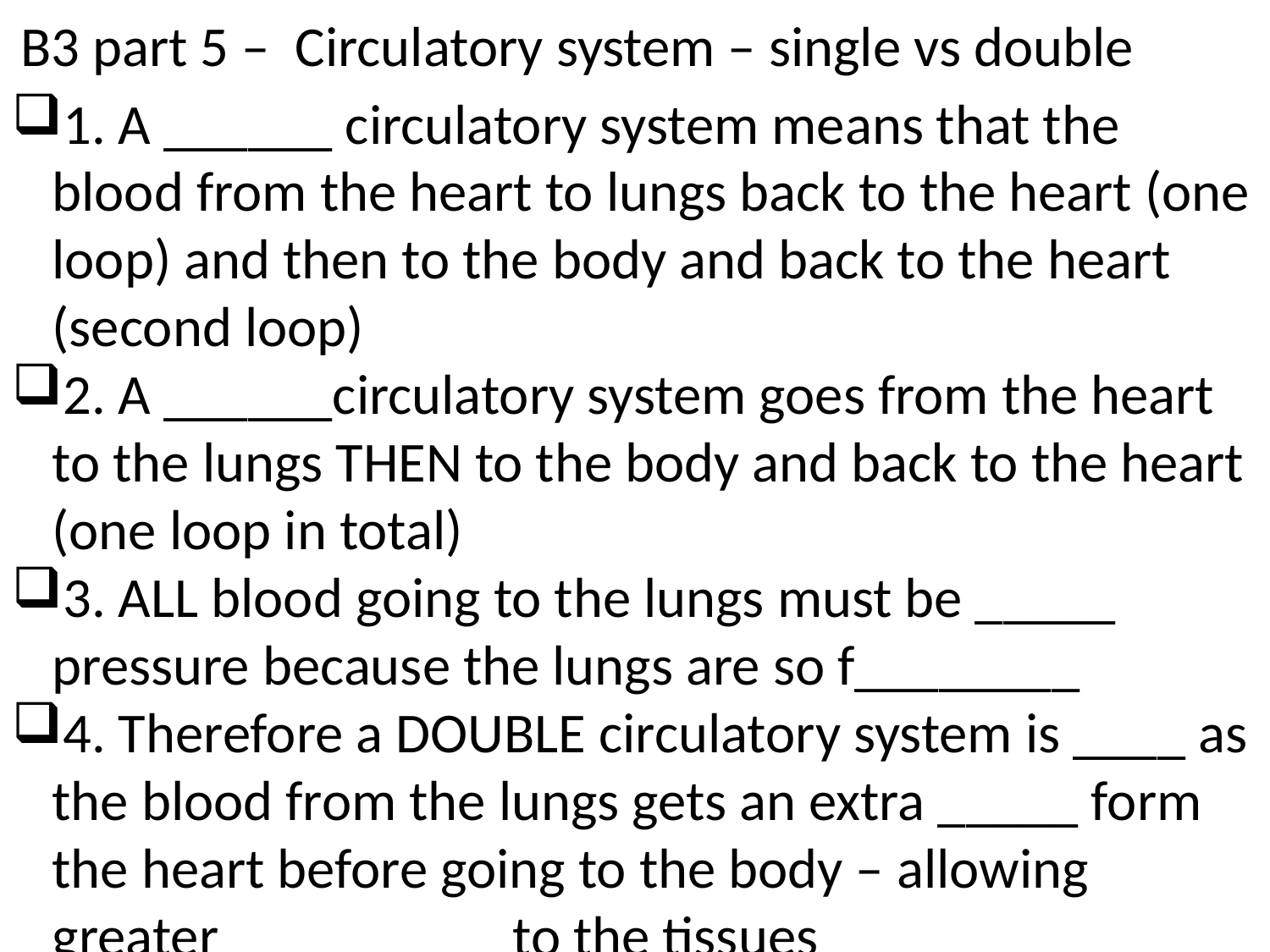

B3 part 5 –  Circulatory system – single vs double
1. A ______ circulatory system means that the blood from the heart to lungs back to the heart (one loop) and then to the body and back to the heart (second loop)
2. A ______circulatory system goes from the heart to the lungs THEN to the body and back to the heart (one loop in total)
3. ALL blood going to the lungs must be _____ pressure because the lungs are so f________
4. Therefore a DOUBLE circulatory system is ____ as the blood from the lungs gets an extra _____ form the heart before going to the body – allowing greater __________to the tissues